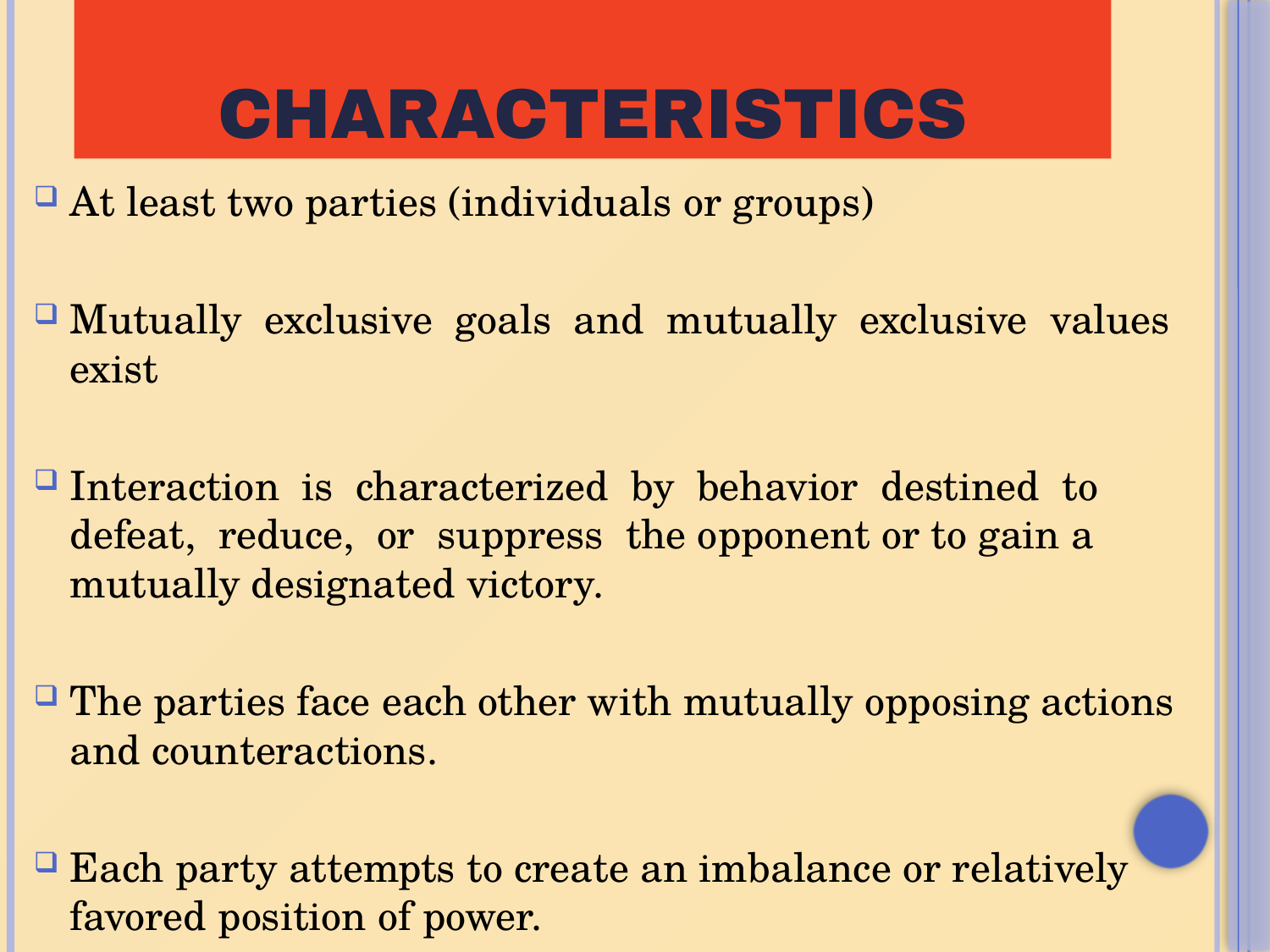

# characteristics
At least two parties (individuals or groups)

Mutually  exclusive  goals  and  mutually  exclusive  values  exist

Interaction  is  characterized  by  behavior  destined  to  defeat,  reduce,  or  suppress  the opponent or to gain a mutually designated victory.

The parties face each other with mutually opposing actions and counteractions.

Each party attempts to create an imbalance or relatively favored position of power.